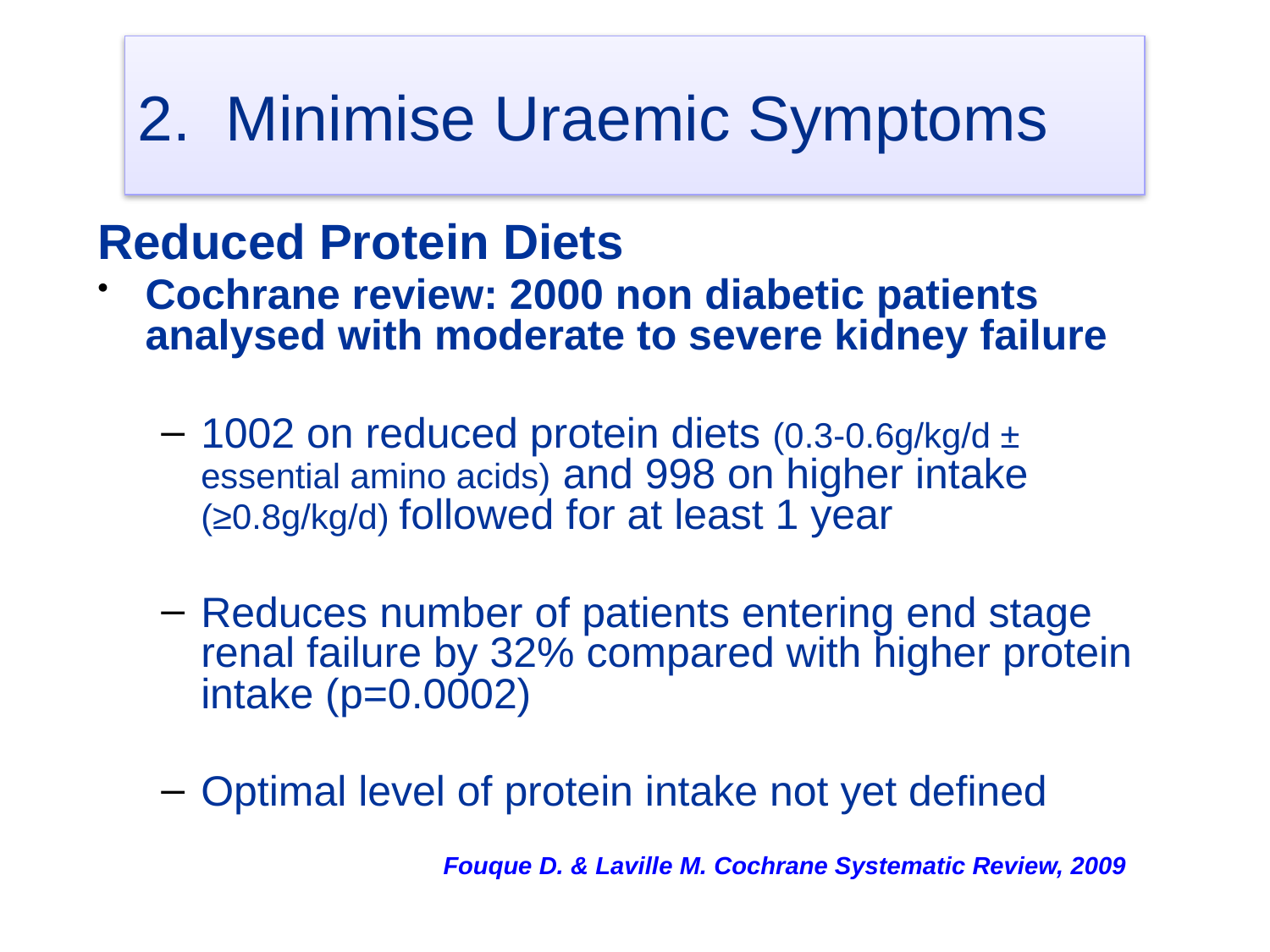

2.  Minimise Uraemic Symptoms
#
Reduced Protein Diets
Cochrane review: 2000 non diabetic patients analysed with moderate to severe kidney failure

1002 on reduced protein diets (0.3-0.6g/kg/d ± essential amino acids) and 998 on higher intake (≥0.8g/kg/d) followed for at least 1 year

Reduces number of patients entering end stage renal failure by 32% compared with higher protein intake (p=0.0002)

Optimal level of protein intake not yet defined

Fouque D. & Laville M. Cochrane Systematic Review, 2009